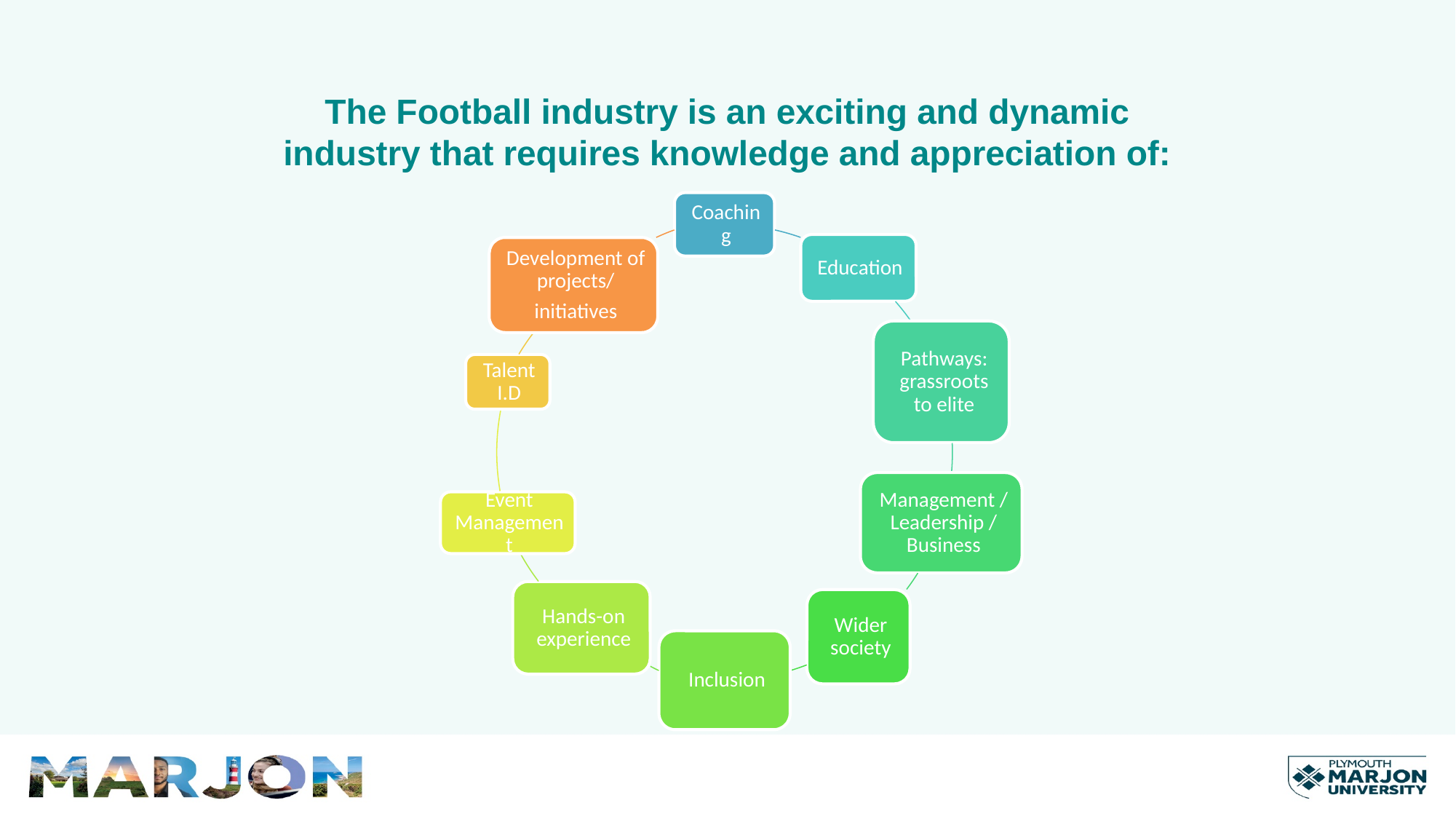

# The Football industry is an exciting and dynamic industry that requires knowledge and appreciation of:
Coaching
Education
Pathways: grassroots to elite
Management / Leadership / Business
Wider society
Inclusion
Hands-on experience
Event Management
Talent I.D
Development of projects/
initiatives